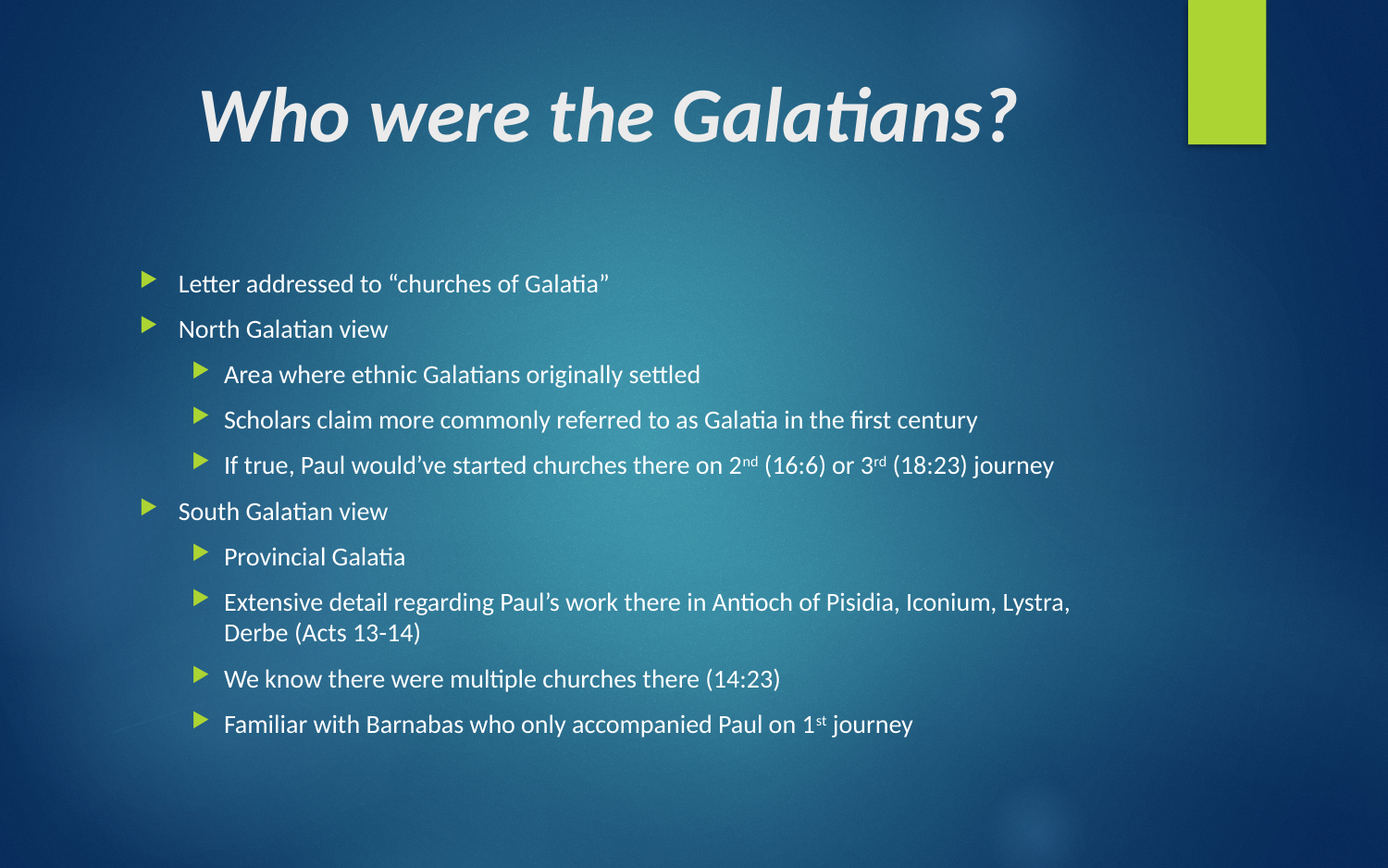

# Who were the Galatians?
Letter addressed to “churches of Galatia”
North Galatian view
Area where ethnic Galatians originally settled
Scholars claim more commonly referred to as Galatia in the first century
If true, Paul would’ve started churches there on 2nd (16:6) or 3rd (18:23) journey
South Galatian view
Provincial Galatia
Extensive detail regarding Paul’s work there in Antioch of Pisidia, Iconium, Lystra, Derbe (Acts 13-14)
We know there were multiple churches there (14:23)
Familiar with Barnabas who only accompanied Paul on 1st journey